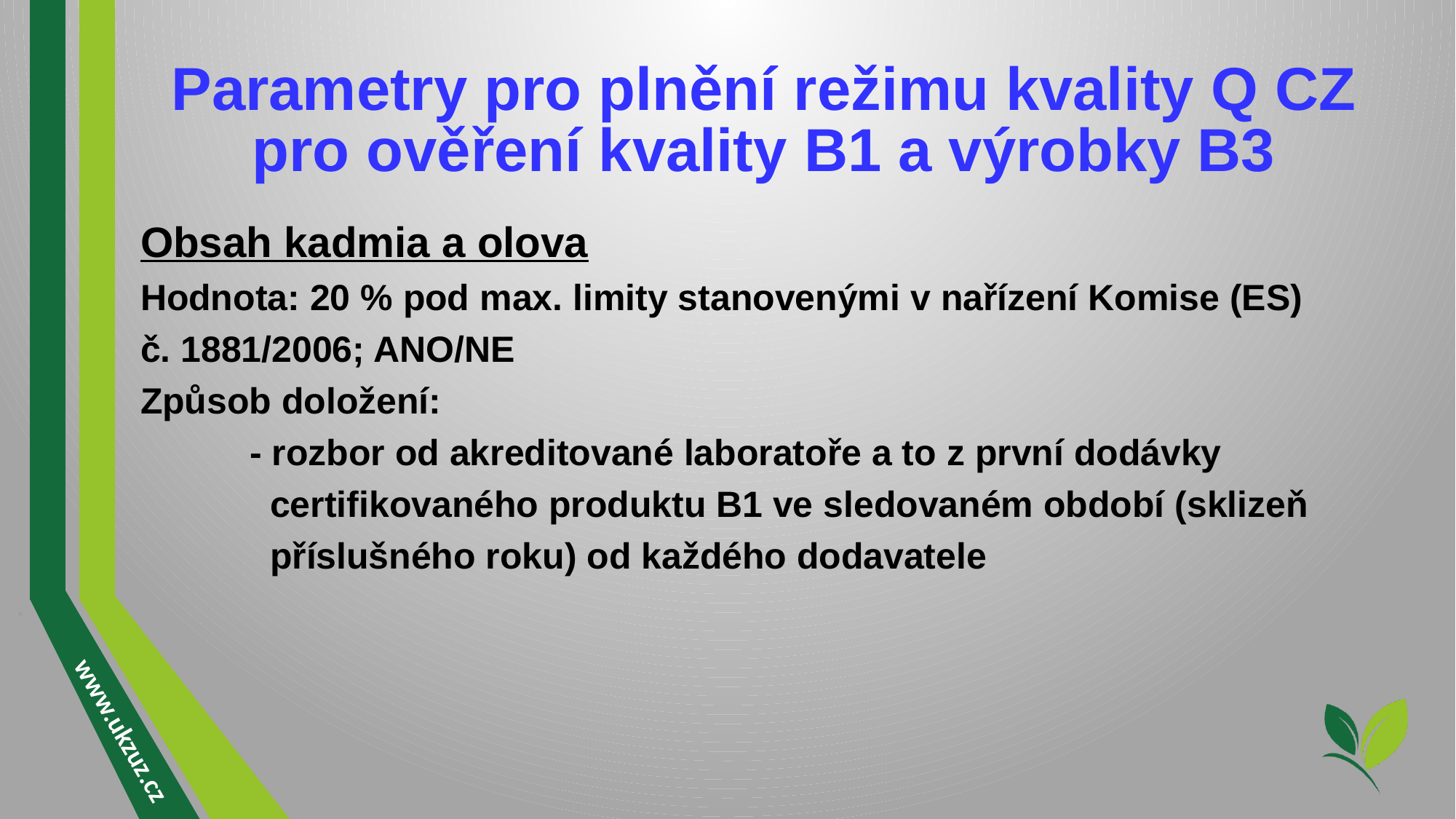

# Parametry pro plnění režimu kvality Q CZ pro ověření kvality B1 a výrobky B3
Obsah kadmia a olova
Hodnota: 20 % pod max. limity stanovenými v nařízení Komise (ES)
č. 1881/2006; ANO/NE
Způsob doložení:
	- rozbor od akreditované laboratoře a to z první dodávky
	  certifikovaného produktu B1 ve sledovaném období (sklizeň
 	  příslušného roku) od každého dodavatele